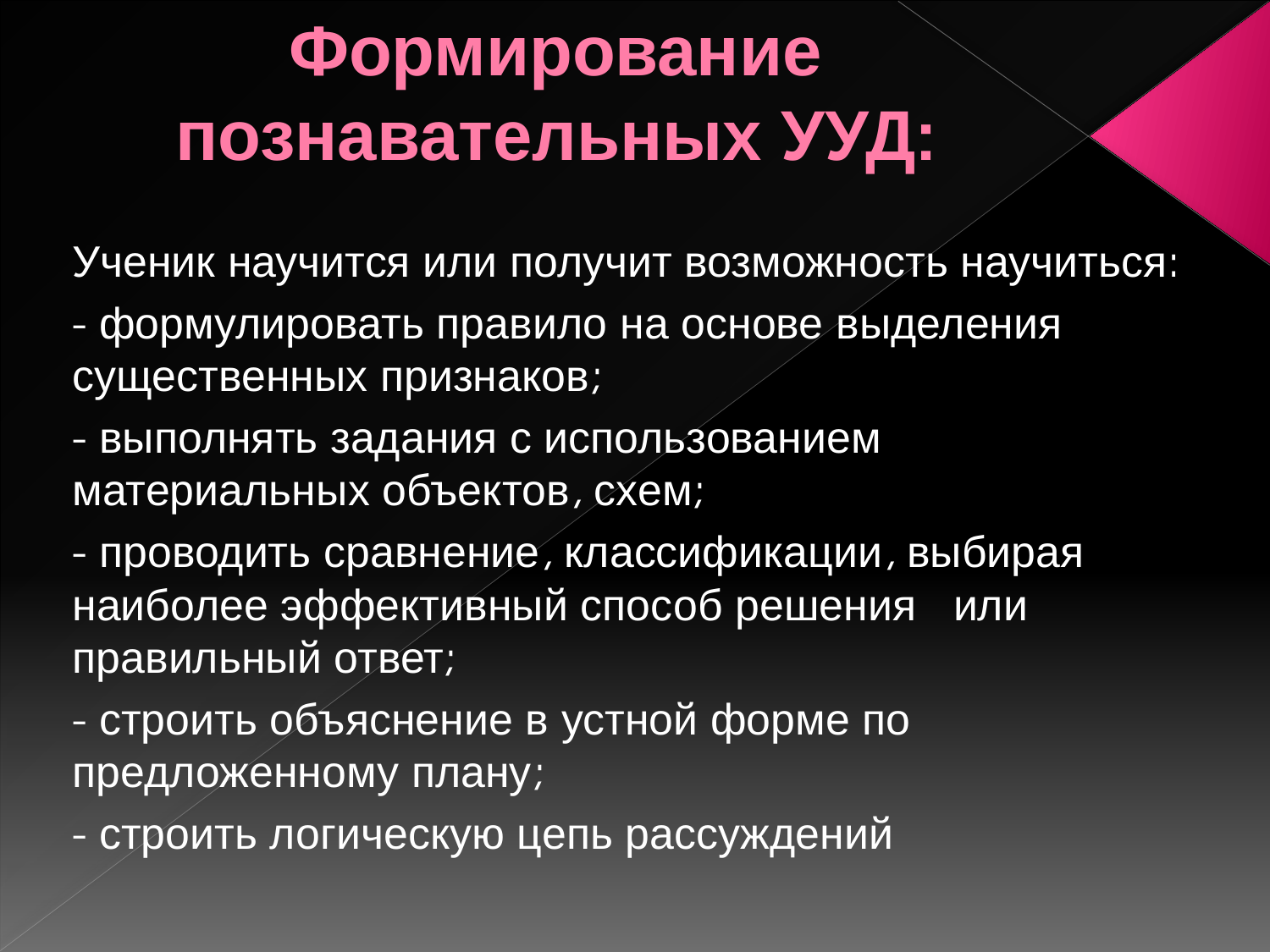

# Формирование познавательных УУД:
Ученик научится или получит возможность научиться:
- формулировать правило на основе выделения существенных признаков;
- выполнять задания с использованием материальных объектов, схем;
- проводить сравнение, классификации, выбирая наиболее эффективный способ решения   или правильный ответ;
- строить объяснение в устной форме по предложенному плану;
- строить логическую цепь рассуждений